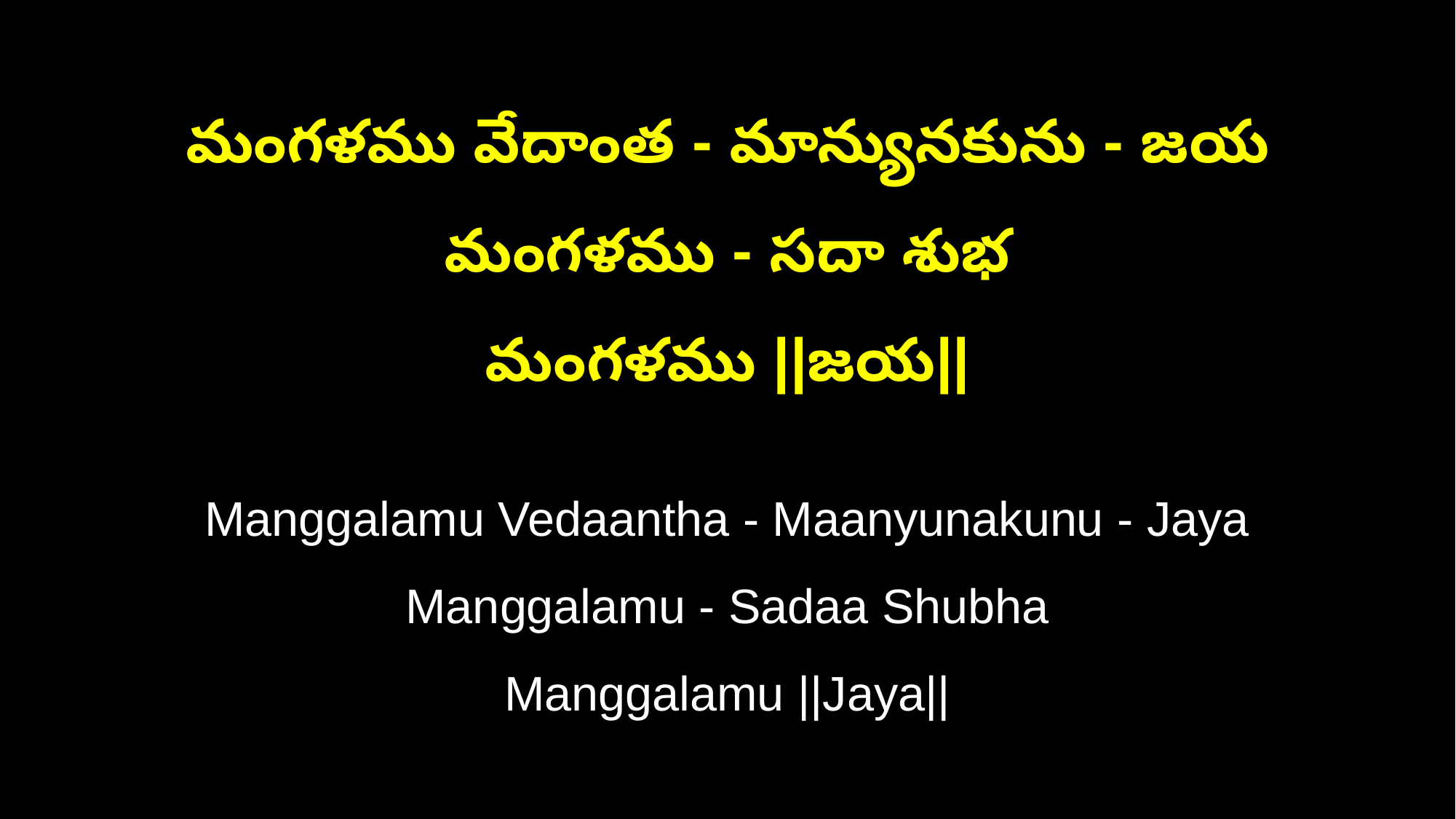

మంగళము వేదాంత - మాన్యునకును - జయ మంగళము - సదా శుభ
మంగళము ||జయ||
Manggalamu Vedaantha - Maanyunakunu - Jaya Manggalamu - Sadaa Shubha
Manggalamu ||Jaya||